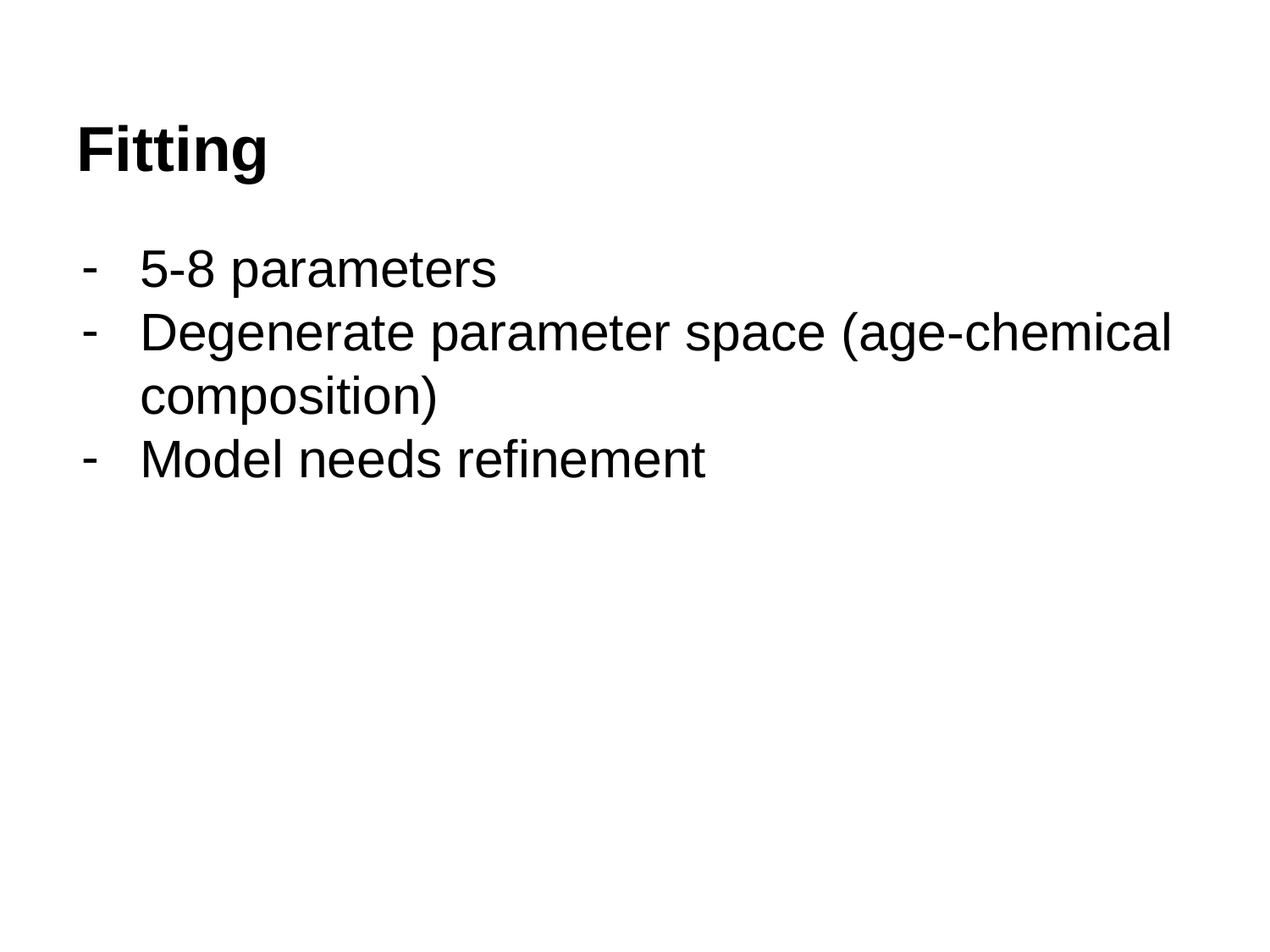

# Fitting
5-8 parameters
Degenerate parameter space (age-chemical composition)
Model needs refinement